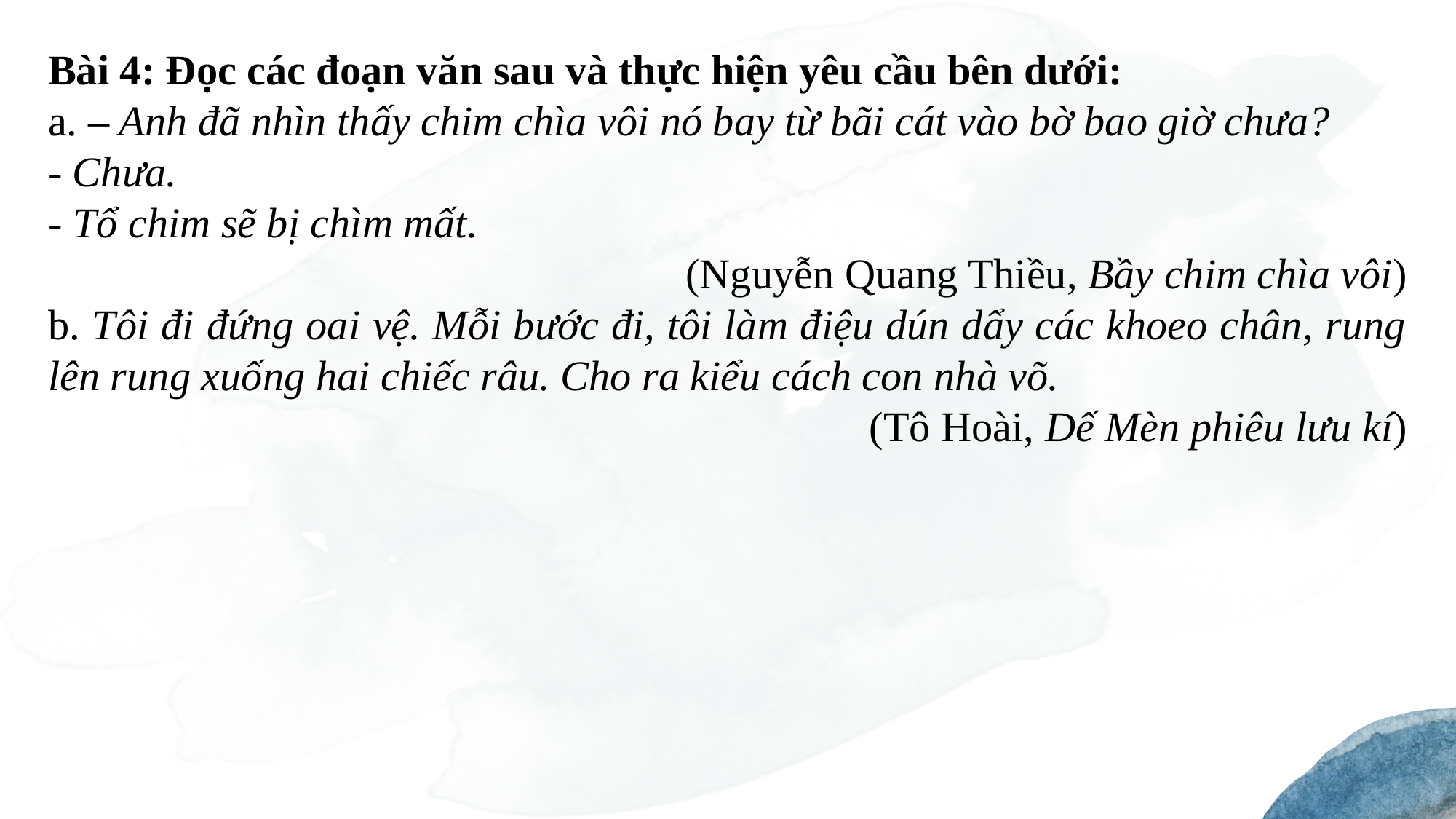

Bài 4: Đọc các đoạn văn sau và thực hiện yêu cầu bên dưới:
a. – Anh đã nhìn thấy chim chìa vôi nó bay từ bãi cát vào bờ bao giờ chưa?
- Chưa.
- Tổ chim sẽ bị chìm mất.
(Nguyễn Quang Thiều, Bầy chim chìa vôi)
b. Tôi đi đứng oai vệ. Mỗi bước đi, tôi làm điệu dún dẩy các khoeo chân, rung lên rung xuống hai chiếc râu. Cho ra kiểu cách con nhà võ.
(Tô Hoài, Dế Mèn phiêu lưu kí)